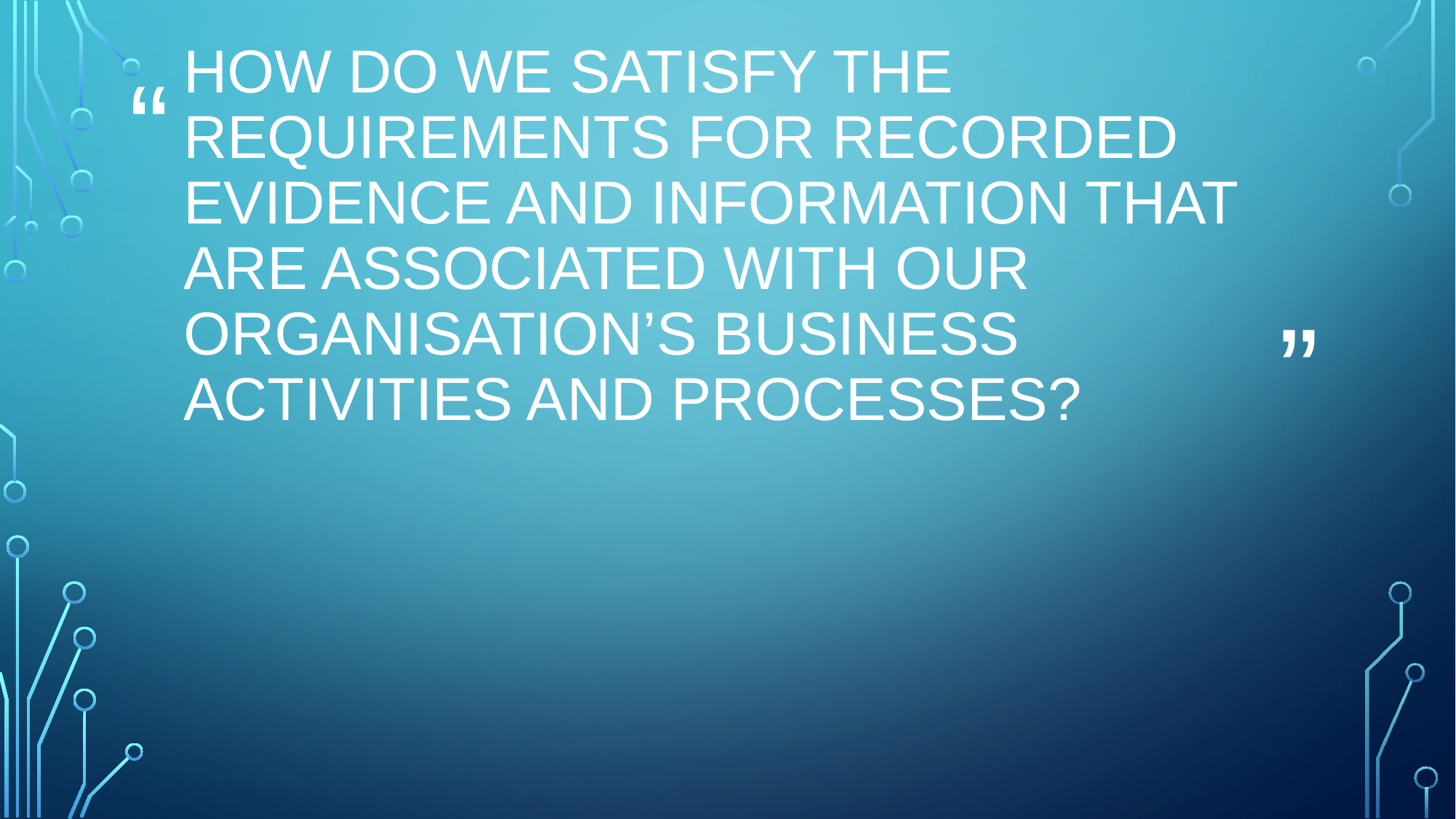

# How do we satisfy the requirements for recorded evidence and information that are associated with our organisation’s business activities and processes?